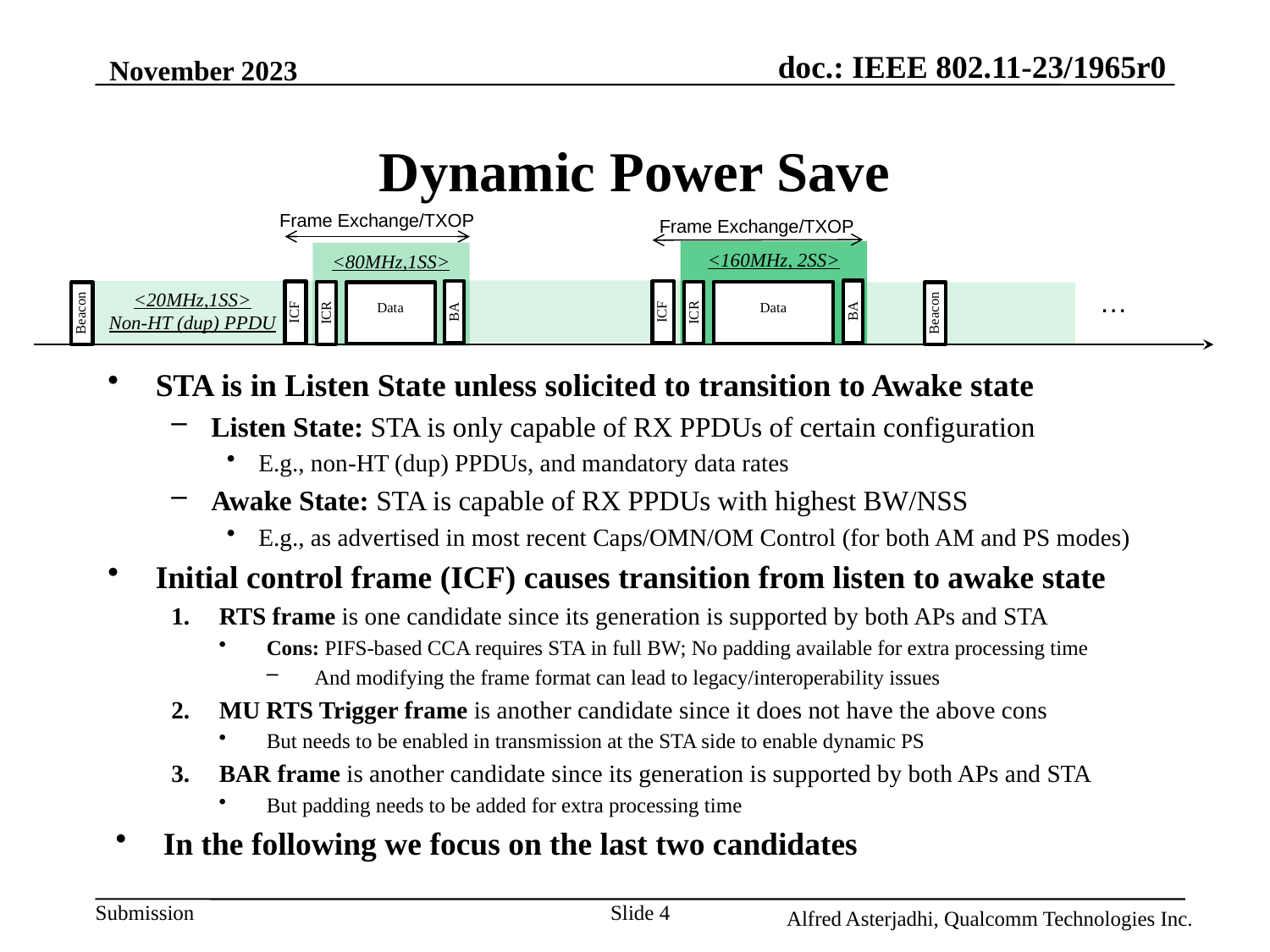

November 2023
# Dynamic Power Save
Frame Exchange/TXOP
Frame Exchange/TXOP
<160MHz, 2SS>

<80MHz,1SS>

Data

Data
BA

BA
ICF
<20MHz,1SS>
Non-HT (dup) PPDU
ICF
ICR
ICR
Beacon
Beacon
…

STA is in Listen State unless solicited to transition to Awake state
Listen State: STA is only capable of RX PPDUs of certain configuration
E.g., non-HT (dup) PPDUs, and mandatory data rates
Awake State: STA is capable of RX PPDUs with highest BW/NSS
E.g., as advertised in most recent Caps/OMN/OM Control (for both AM and PS modes)
Initial control frame (ICF) causes transition from listen to awake state
RTS frame is one candidate since its generation is supported by both APs and STA
Cons: PIFS-based CCA requires STA in full BW; No padding available for extra processing time
And modifying the frame format can lead to legacy/interoperability issues
MU RTS Trigger frame is another candidate since it does not have the above cons
But needs to be enabled in transmission at the STA side to enable dynamic PS
BAR frame is another candidate since its generation is supported by both APs and STA
But padding needs to be added for extra processing time
In the following we focus on the last two candidates
Slide 4
Alfred Asterjadhi, Qualcomm Technologies Inc.